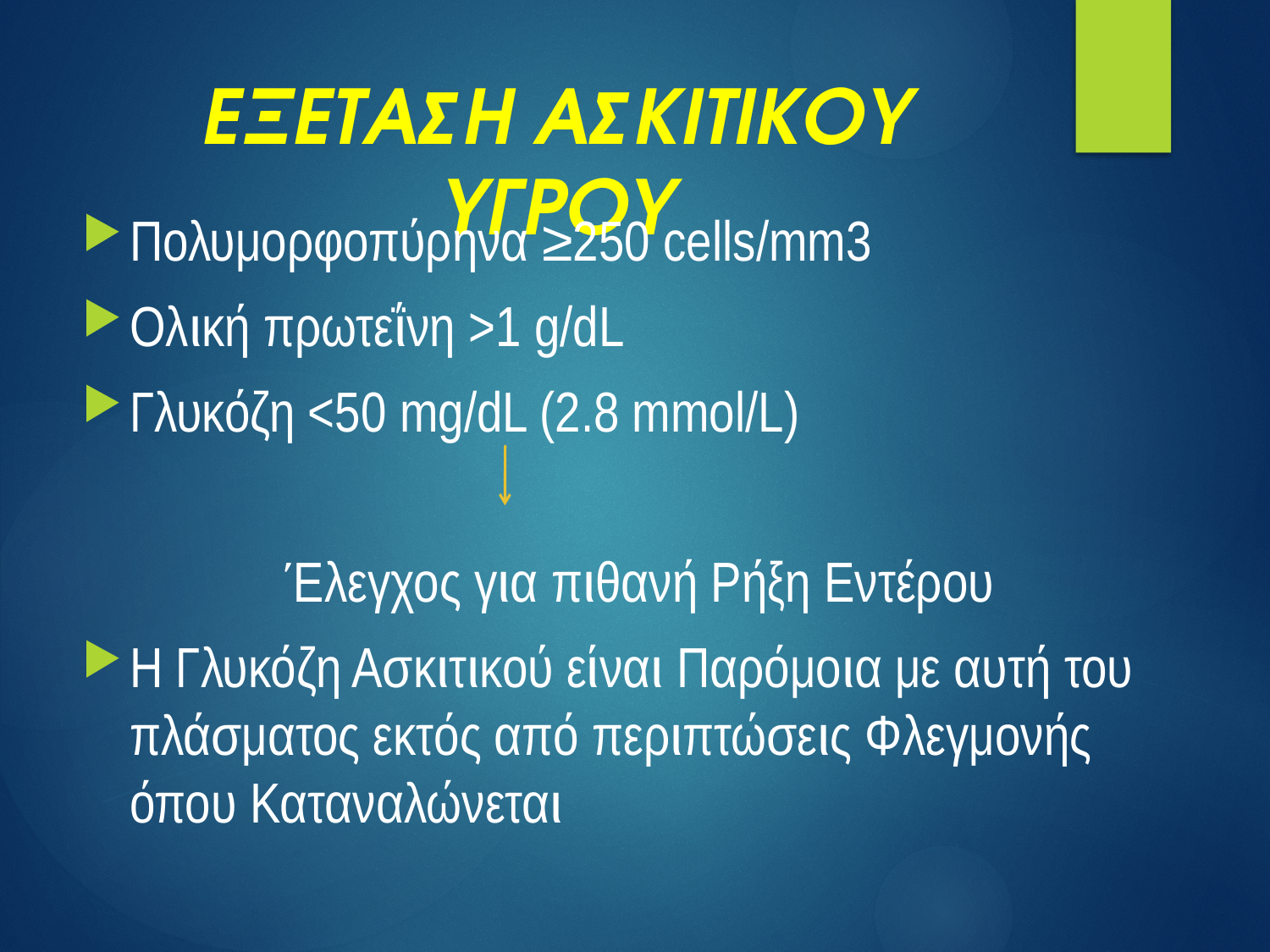

# ΕΞΕΤΑΣΗ ΑΣΚΙΤΙΚΟΥ ΥΓΡΟΥ
Πολυμορφοπύρηνα ≥250 cells/mm3
Ολική πρωτεΐνη >1 g/dL
Γλυκόζη <50 mg/dL (2.8 mmol/L)

Έλεγχος για πιθανή Ρήξη Εντέρου
Η Γλυκόζη Ασκιτικού είναι Παρόμοια με αυτή του πλάσματος εκτός από περιπτώσεις Φλεγμονής όπου Καταναλώνεται